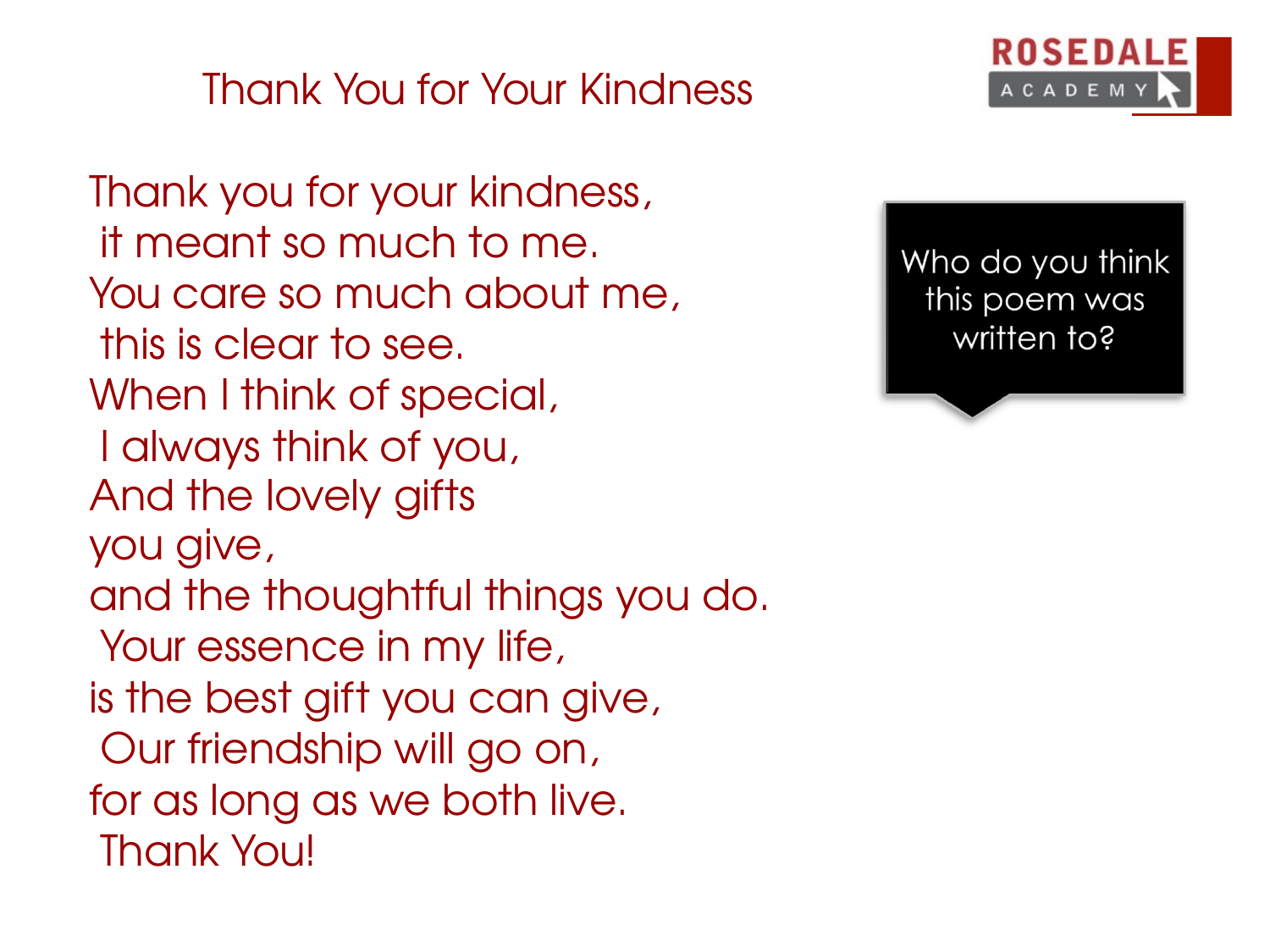

Thank You for Your Kindness

Thank you for your kindness,  it meant so much to me.
You care so much about me,  this is clear to see.
When I think of special,  I always think of you,
And the lovely gifts you give,
and the thoughtful things you do.  Your essence in my life,
is the best gift you can give,  Our friendship will go on,
for as long as we both live.  Thank You!